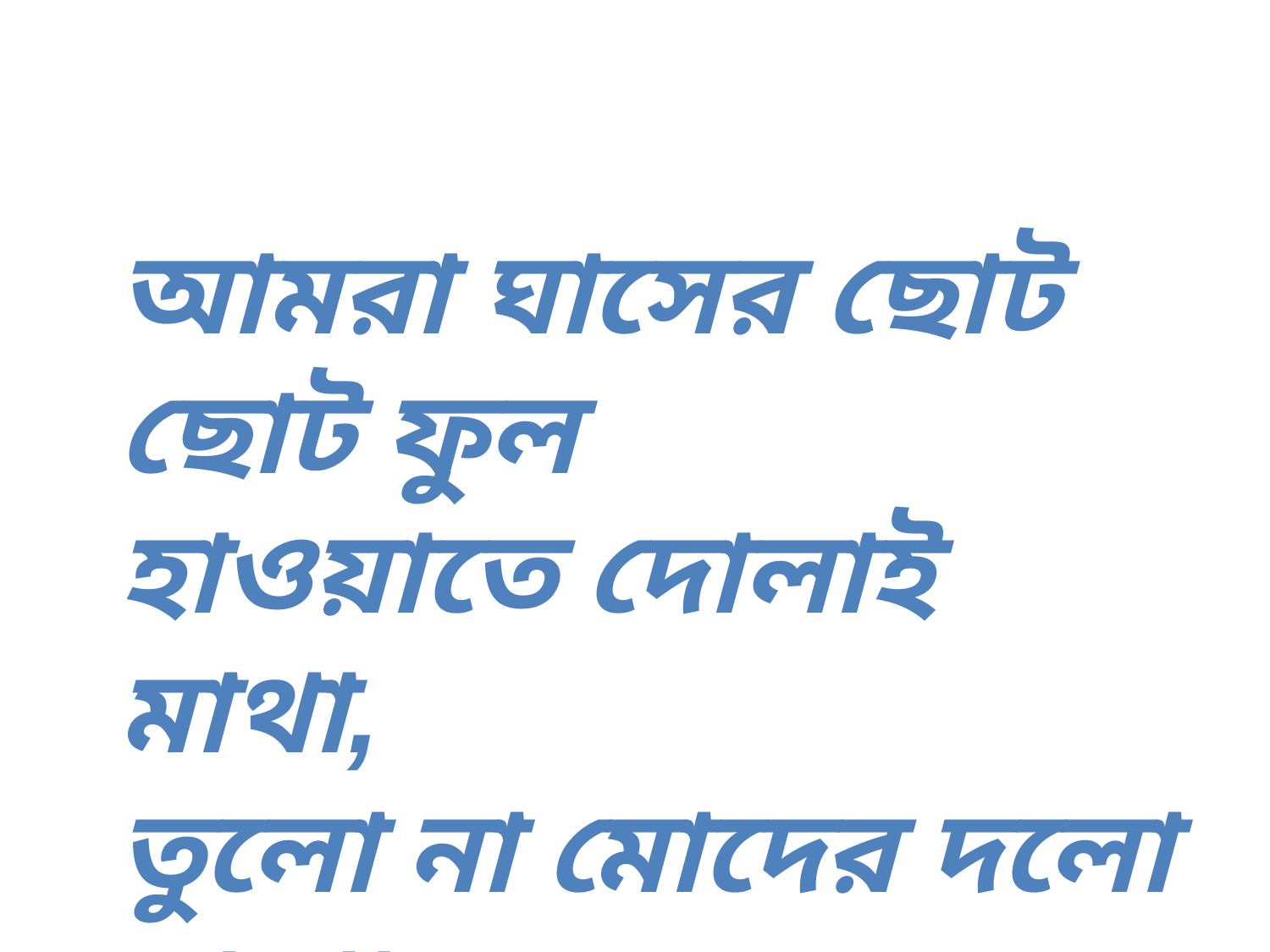

আমরা ঘাসের ছোট ছোট ফুল
হাওয়াতে দোলাই মাথা,
তুলো না মোদের দলো না পায়ে
ছিঁড় না নরম পাতা।